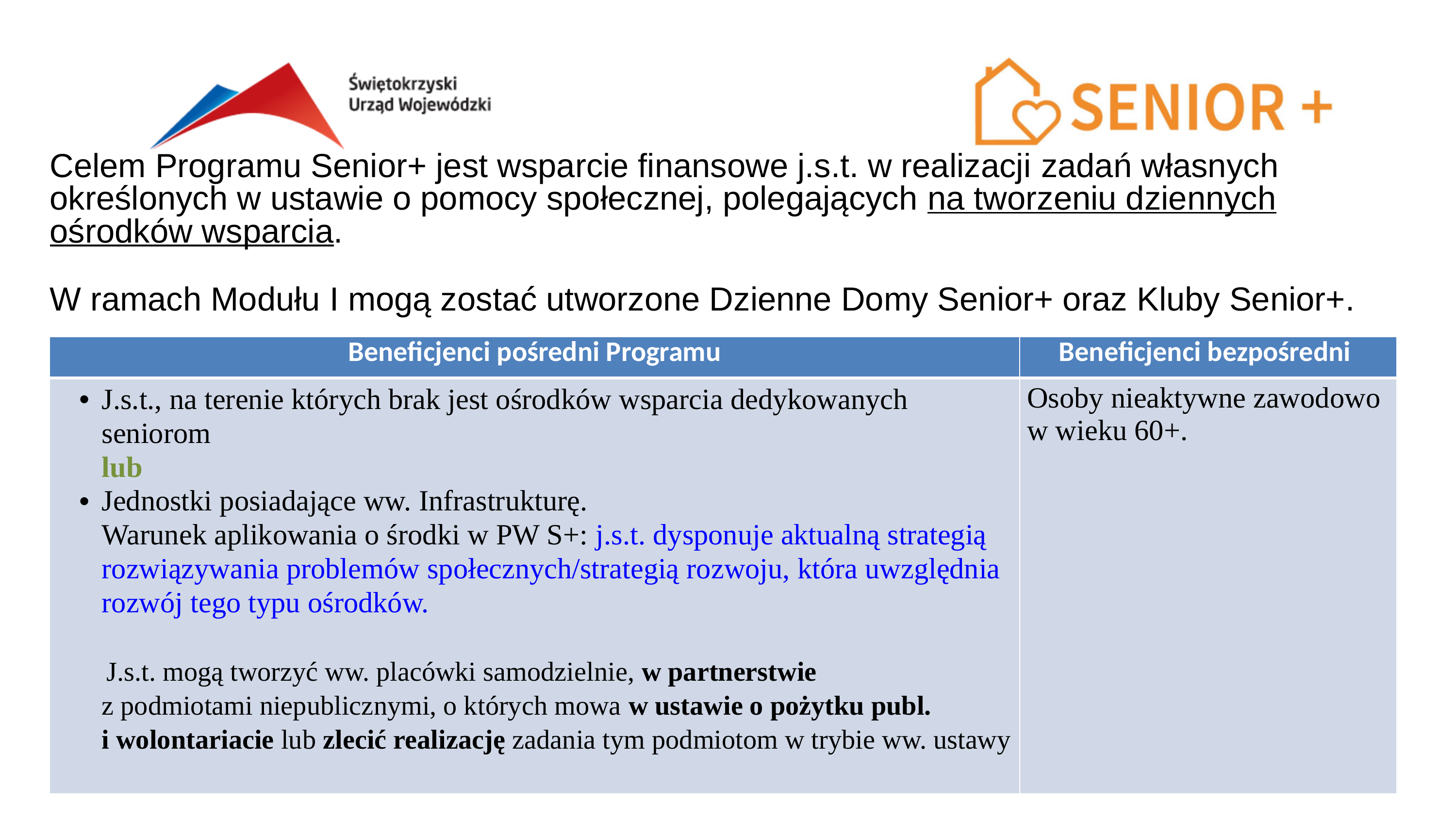

Celem Programu Senior+ jest wsparcie finansowe j.s.t. w realizacji zadań własnych określonych w ustawie o pomocy społecznej, polegających na tworzeniu dziennych ośrodków wsparcia.

W ramach Modułu I mogą zostać utworzone Dzienne Domy Senior+ oraz Kluby Senior+.

| Beneficjenci pośredni Programu | Beneficjenci bezpośredni |
| --- | --- |
| J.s.t., na terenie których brak jest ośrodków wsparcia dedykowanych seniorom lub Jednostki posiadające ww. Infrastrukturę. Warunek aplikowania o środki w PW S+: j.s.t. dysponuje aktualną strategią rozwiązywania problemów społecznych/strategią rozwoju, która uwzględnia rozwój tego typu ośrodków. J.s.t. mogą tworzyć ww. placówki samodzielnie, w partnerstwie z podmiotami niepublicznymi, o których mowa w ustawie o pożytku publ. i wolontariacie lub zlecić realizację zadania tym podmiotom w trybie ww. ustawy | Osoby nieaktywne zawodowo w wieku 60+. |